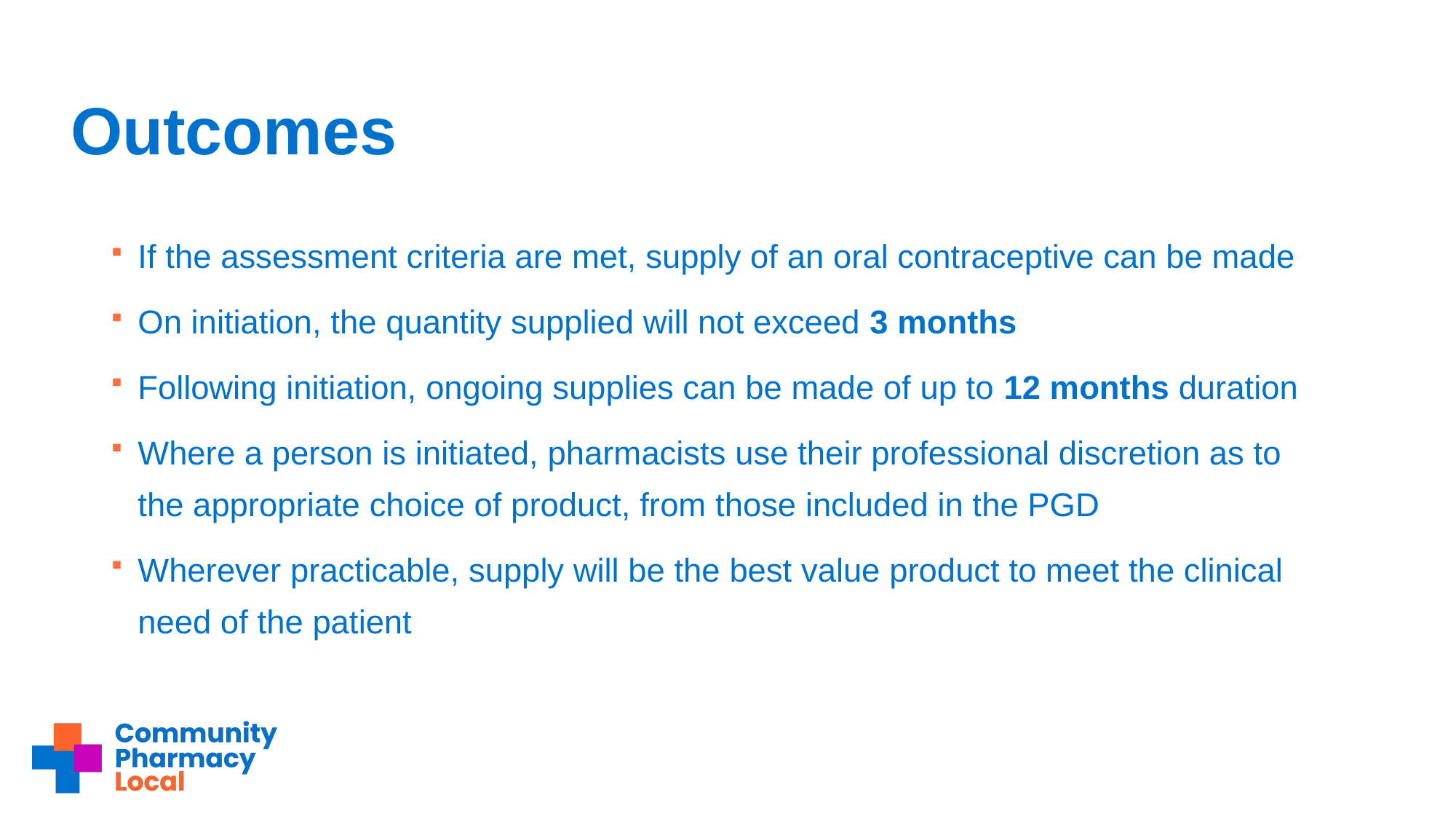

# Outcomes
If the assessment criteria are met, supply of an oral contraceptive can be made
On initiation, the quantity supplied will not exceed 3 months
Following initiation, ongoing supplies can be made of up to 12 months duration
Where a person is initiated, pharmacists use their professional discretion as to the appropriate choice of product, from those included in the PGD
Wherever practicable, supply will be the best value product to meet the clinical need of the patient